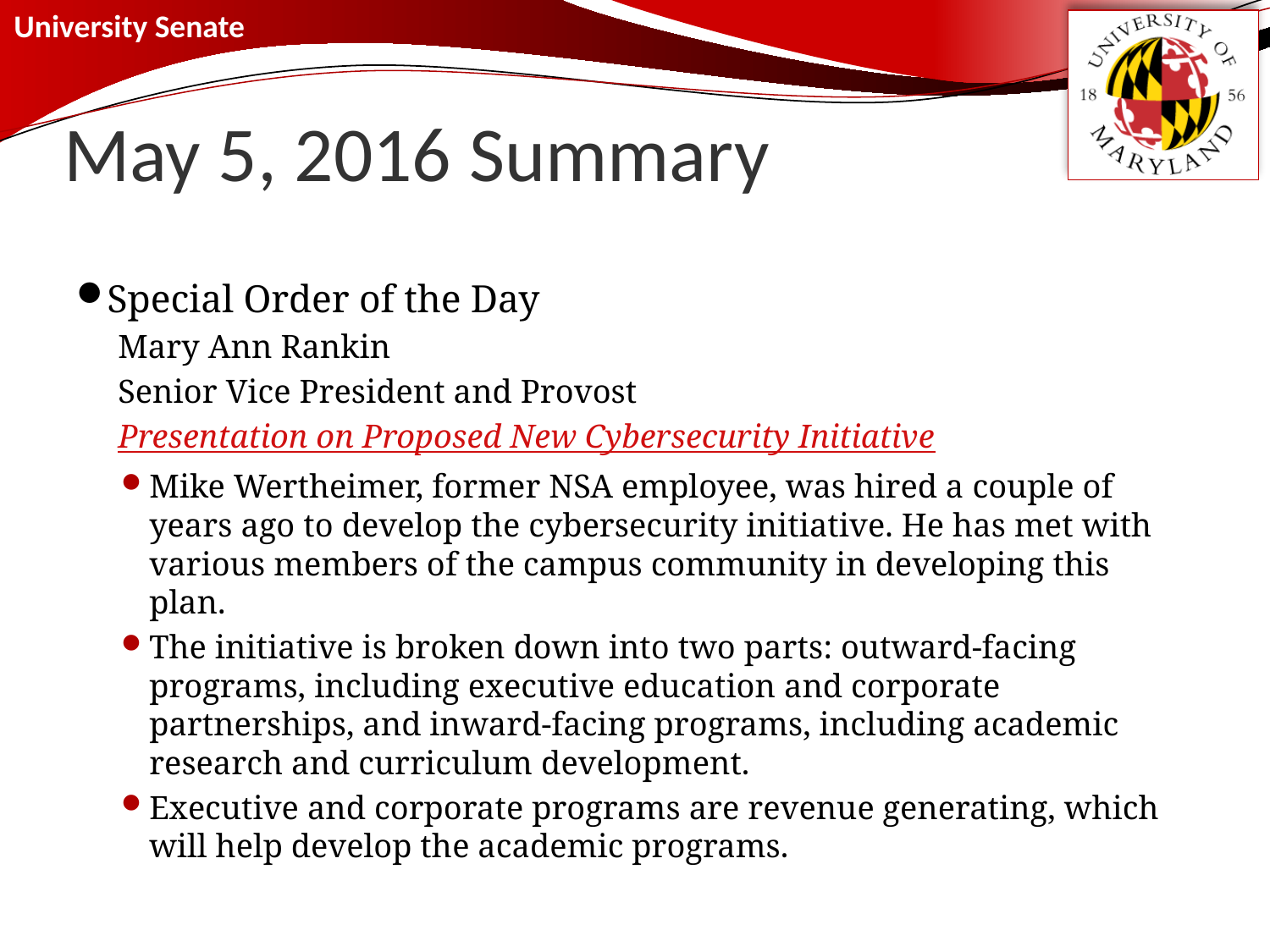

# May 5, 2016 Summary
Special Order of the Day
Mary Ann Rankin
Senior Vice President and Provost
Presentation on Proposed New Cybersecurity Initiative
Mike Wertheimer, former NSA employee, was hired a couple of years ago to develop the cybersecurity initiative. He has met with various members of the campus community in developing this plan.
The initiative is broken down into two parts: outward-facing programs, including executive education and corporate partnerships, and inward-facing programs, including academic research and curriculum development.
Executive and corporate programs are revenue generating, which will help develop the academic programs.